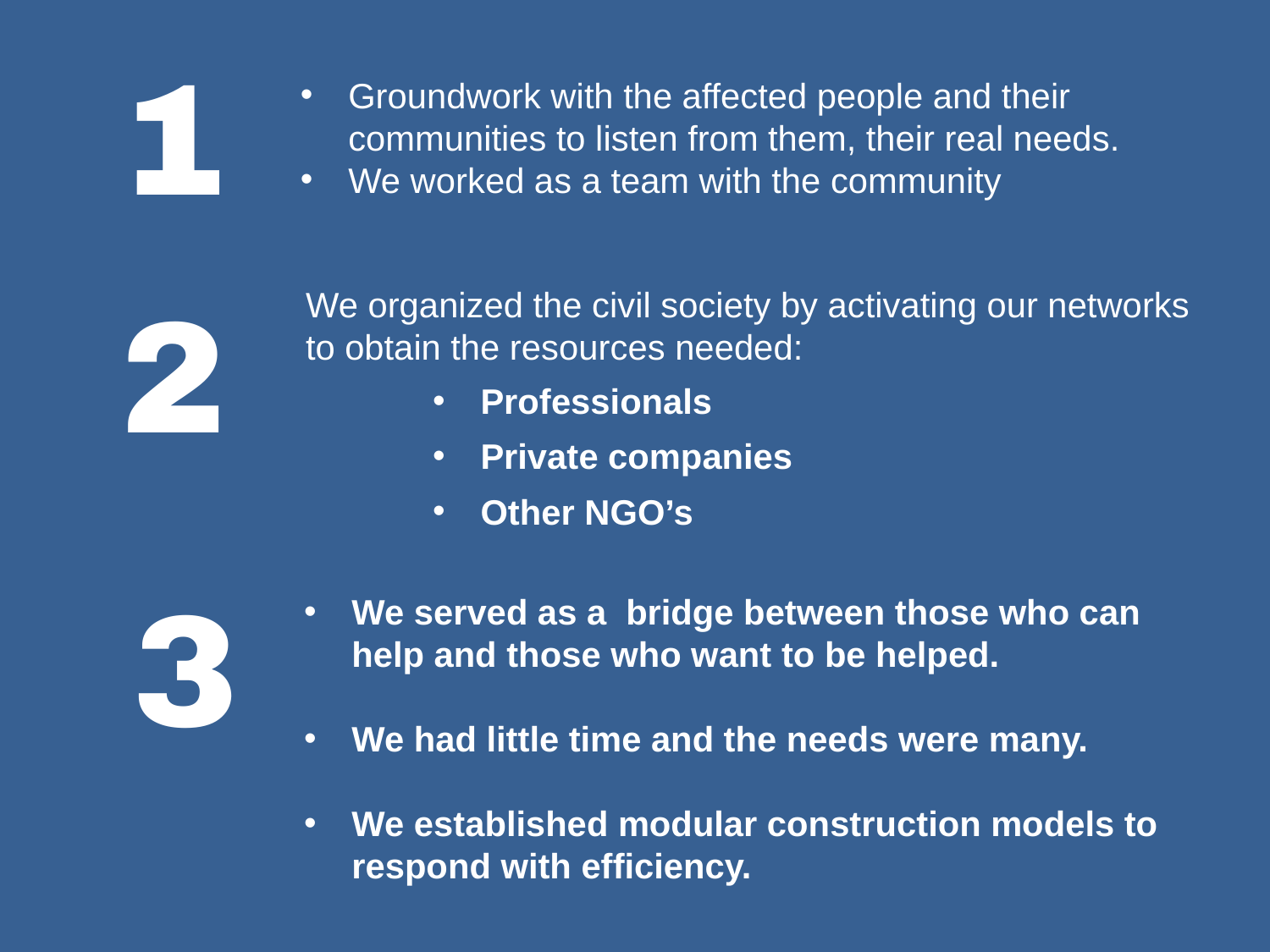

1
Groundwork with the affected people and their communities to listen from them, their real needs.
We worked as a team with the community
2
We organized the civil society by activating our networks to obtain the resources needed:
Professionals
Private companies
Other NGO’s

3
We served as a  bridge between those who can help and those who want to be helped.

We had little time and the needs were many.

We established modular construction models to respond with efficiency.